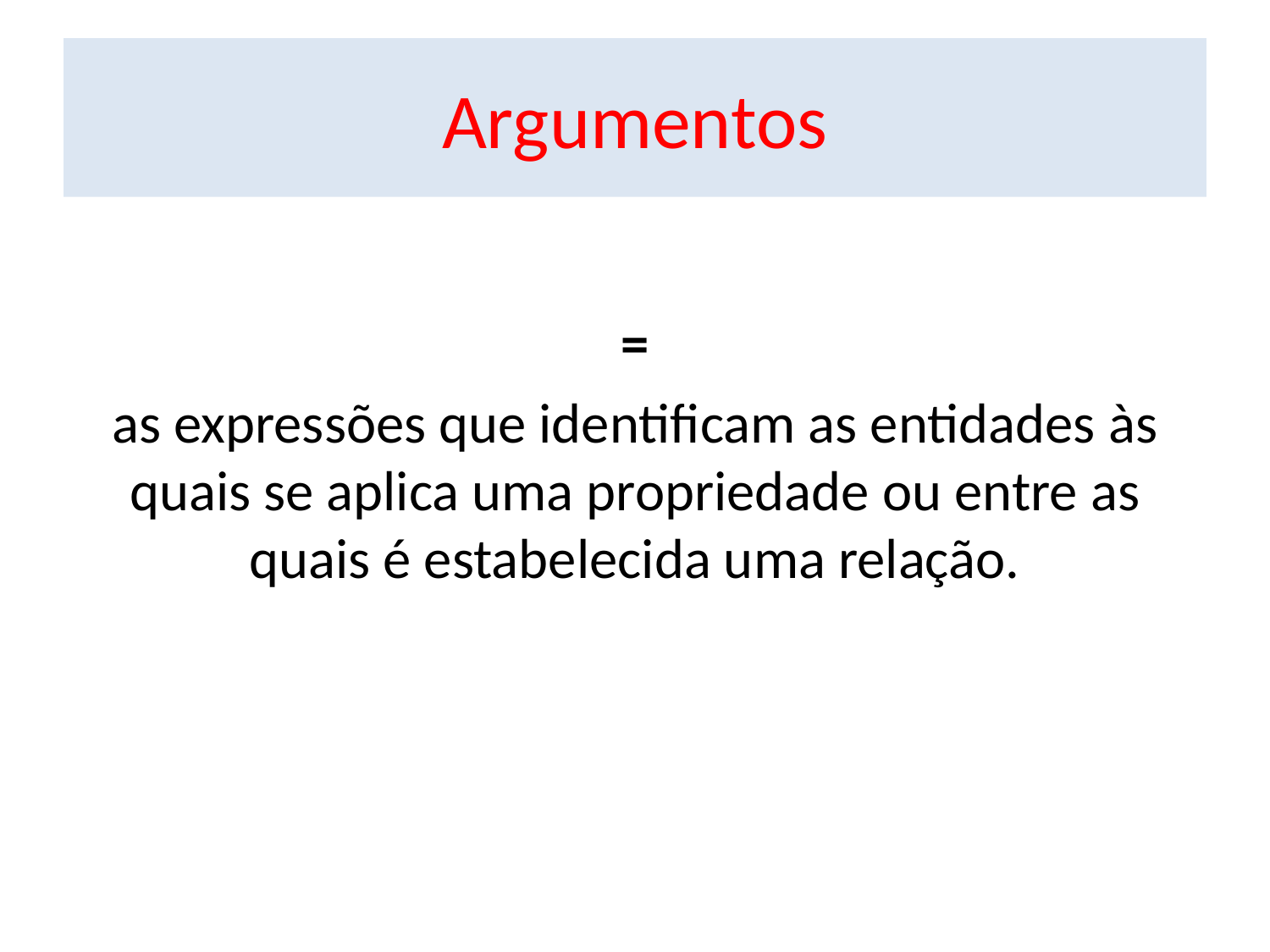

# Argumentos

=
as expressões que identificam as entidades às quais se aplica uma propriedade ou entre as quais é estabelecida uma relação.